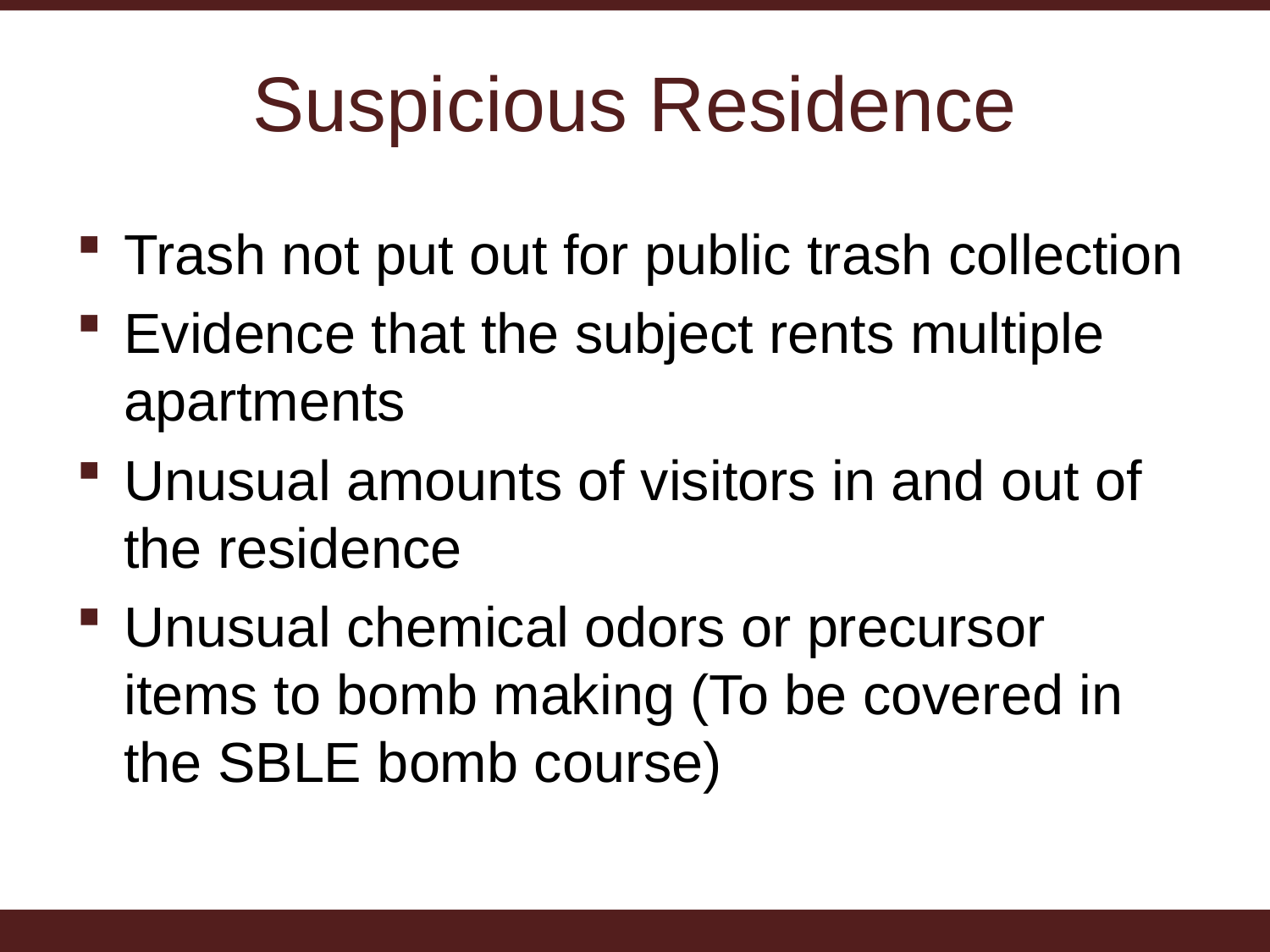

# Suspicious Residence
Trash not put out for public trash collection
Evidence that the subject rents multiple apartments
Unusual amounts of visitors in and out of the residence
Unusual chemical odors or precursor items to bomb making (To be covered in the SBLE bomb course)